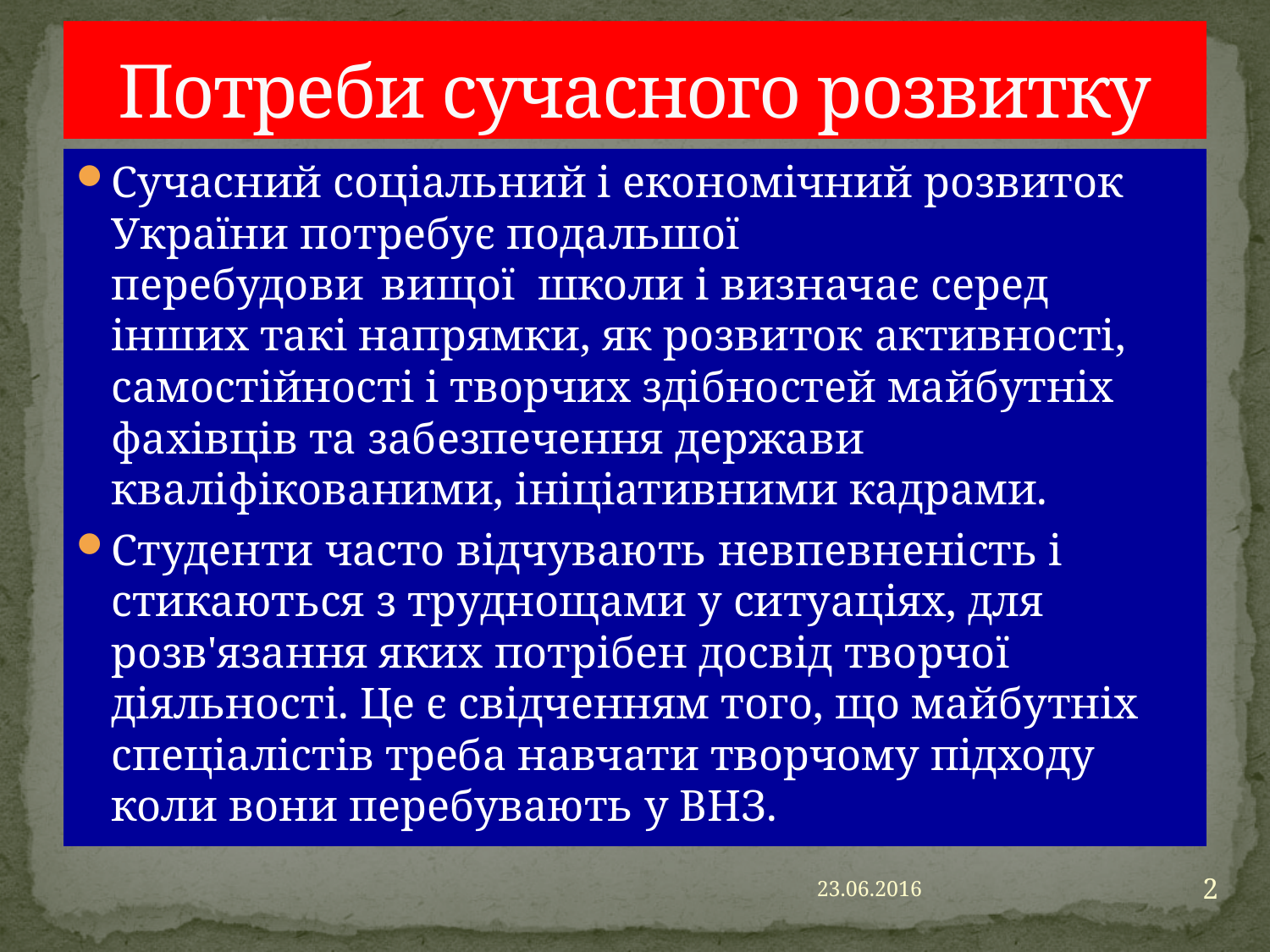

# Потреби сучасного розвитку
Сучасний соціальний і економічний розвиток України потребує подальшої перебудови  вищої  школи і визначає серед інших такі напрямки, як розвиток активності, самостійності і творчих здібностей майбутніх фахівців та забезпечення держави кваліфікованими, ініціативними кадрами.
Студенти часто відчувають невпевненість і стикаються з труднощами у ситуаціях, для розв'язання яких потрібен досвід творчої діяльності. Це є свідченням того, що майбутніх спеціалістів треба навчати творчому підходу коли вони перебувають у ВНЗ.
2
23.06.2016